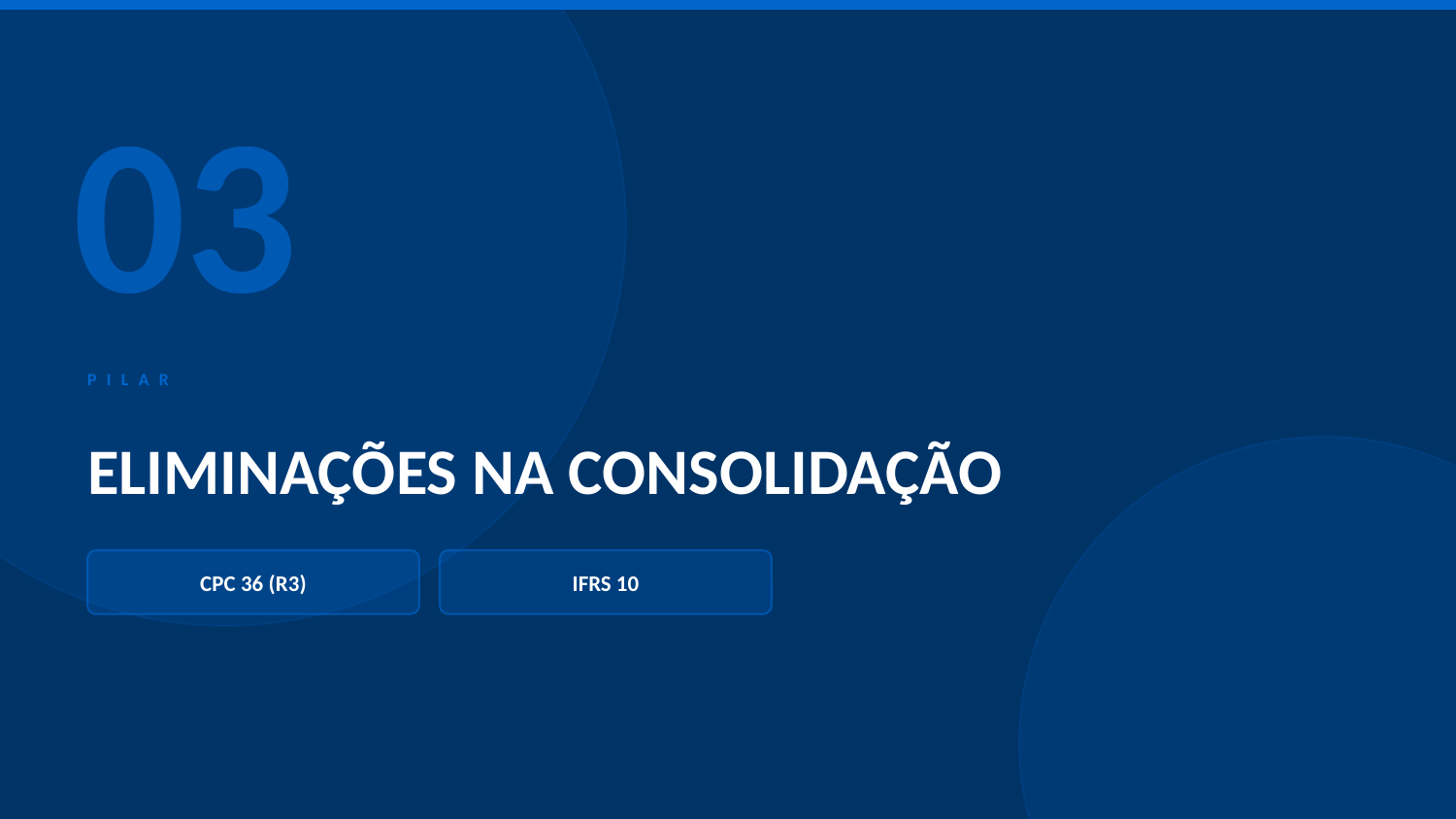

03
PILAR
ELIMINAÇÕES NA CONSOLIDAÇÃO

CPC 36 (R3)

IFRS 10